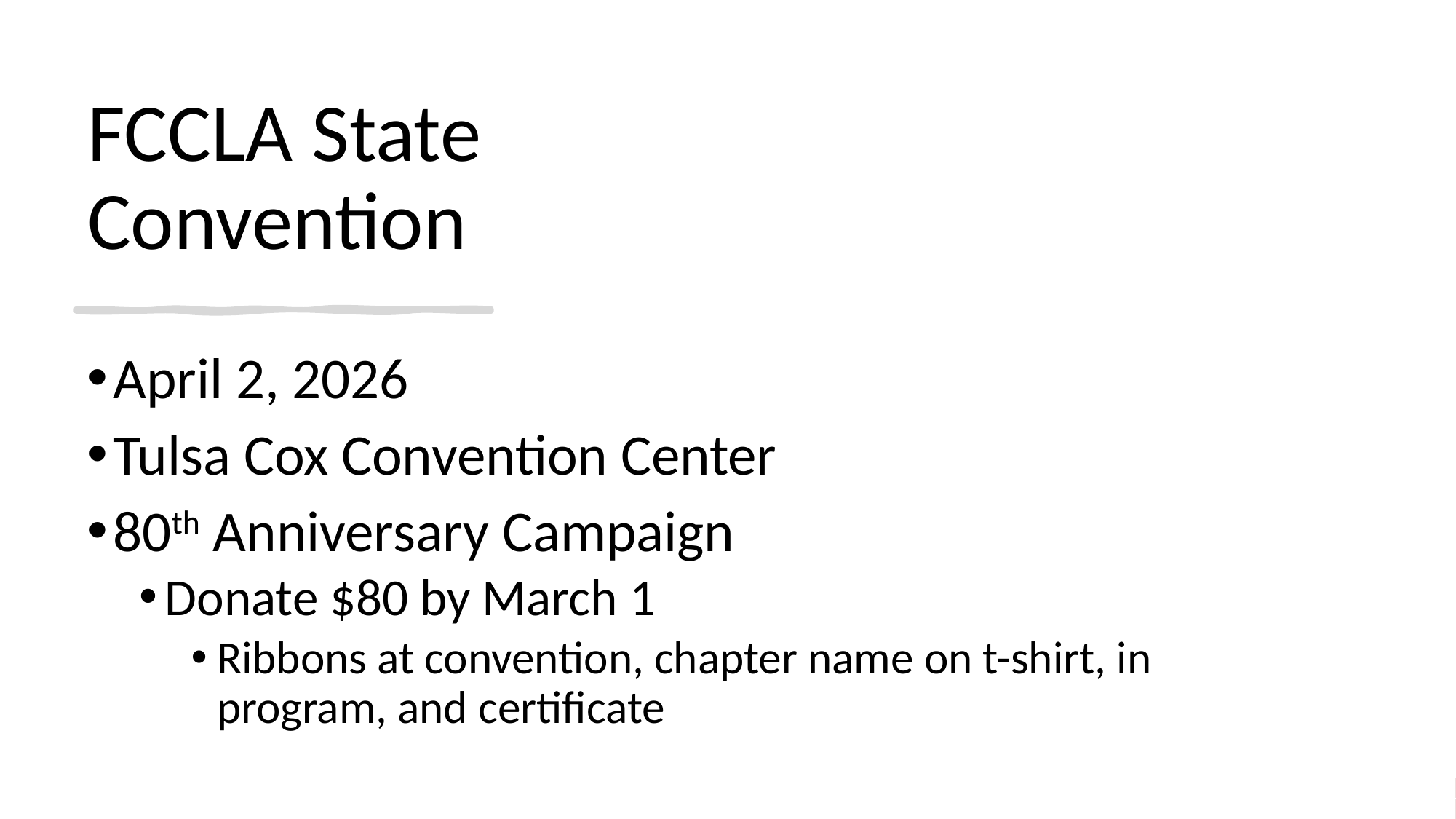

# FCCLA State Convention

April 2, 2026
Tulsa Cox Convention Center
80th Anniversary Campaign
Donate $80 by March 1
Ribbons at convention, chapter name on t-shirt, in program, and certificate